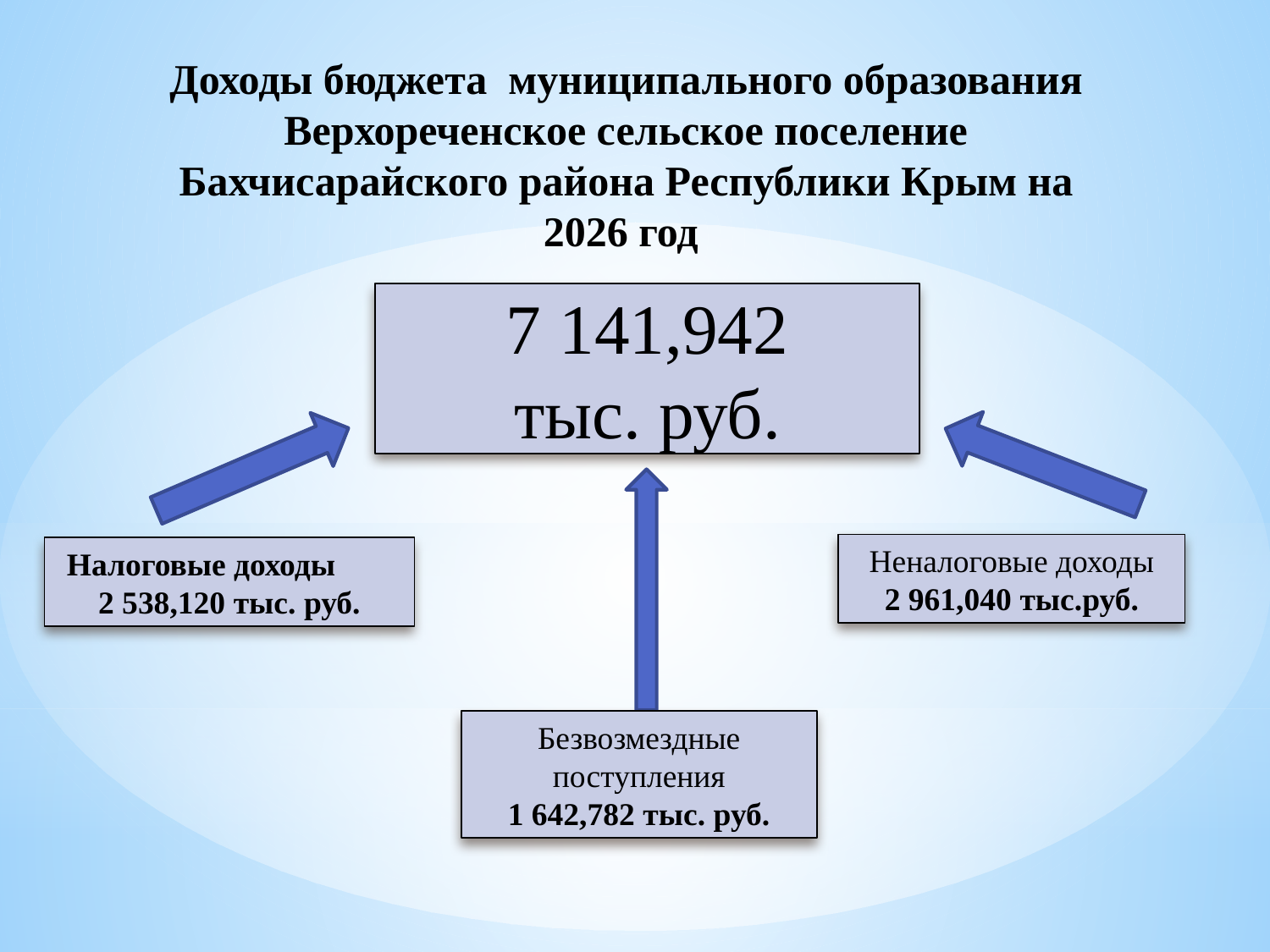

Доходы бюджета  муниципального образования Верхореченское сельское поселение Бахчисарайского района Республики Крым на 2026 год
7 141,942
тыс. руб.

Неналоговые доходы
2 961,040 тыс.руб.
Налоговые доходы        2 538,120 тыс. руб.

Безвозмездные поступления
1 642,782 тыс. руб.